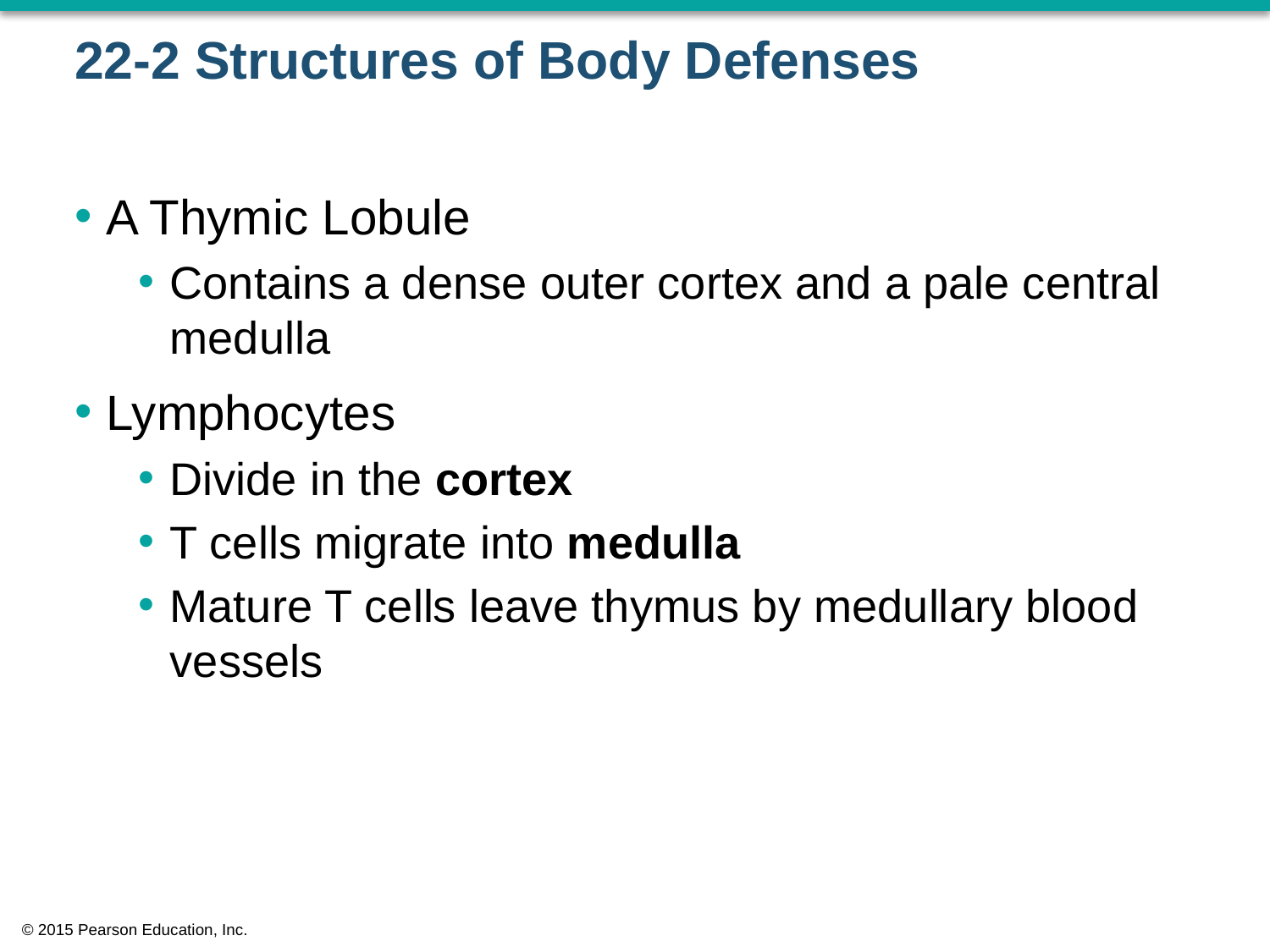

# 22-2 Structures of Body Defenses
A Thymic Lobule
Contains a dense outer cortex and a pale central medulla
Lymphocytes
Divide in the cortex
T cells migrate into medulla
Mature T cells leave thymus by medullary blood vessels